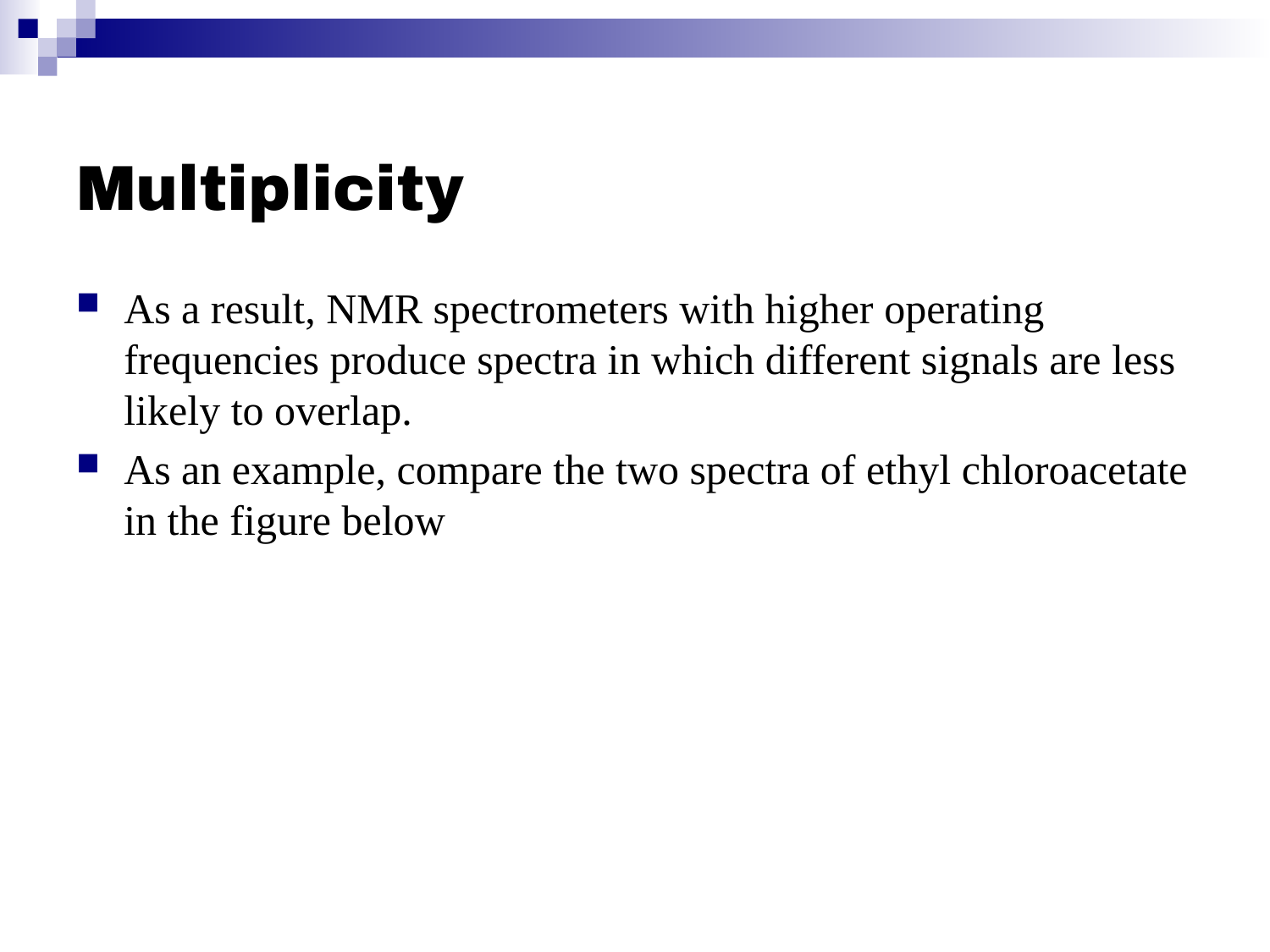

# Multiplicity
As a result, NMR spectrometers with higher operating frequencies produce spectra in which different signals are less likely to overlap.
As an example, compare the two spectra of ethyl chloroacetate in the figure below